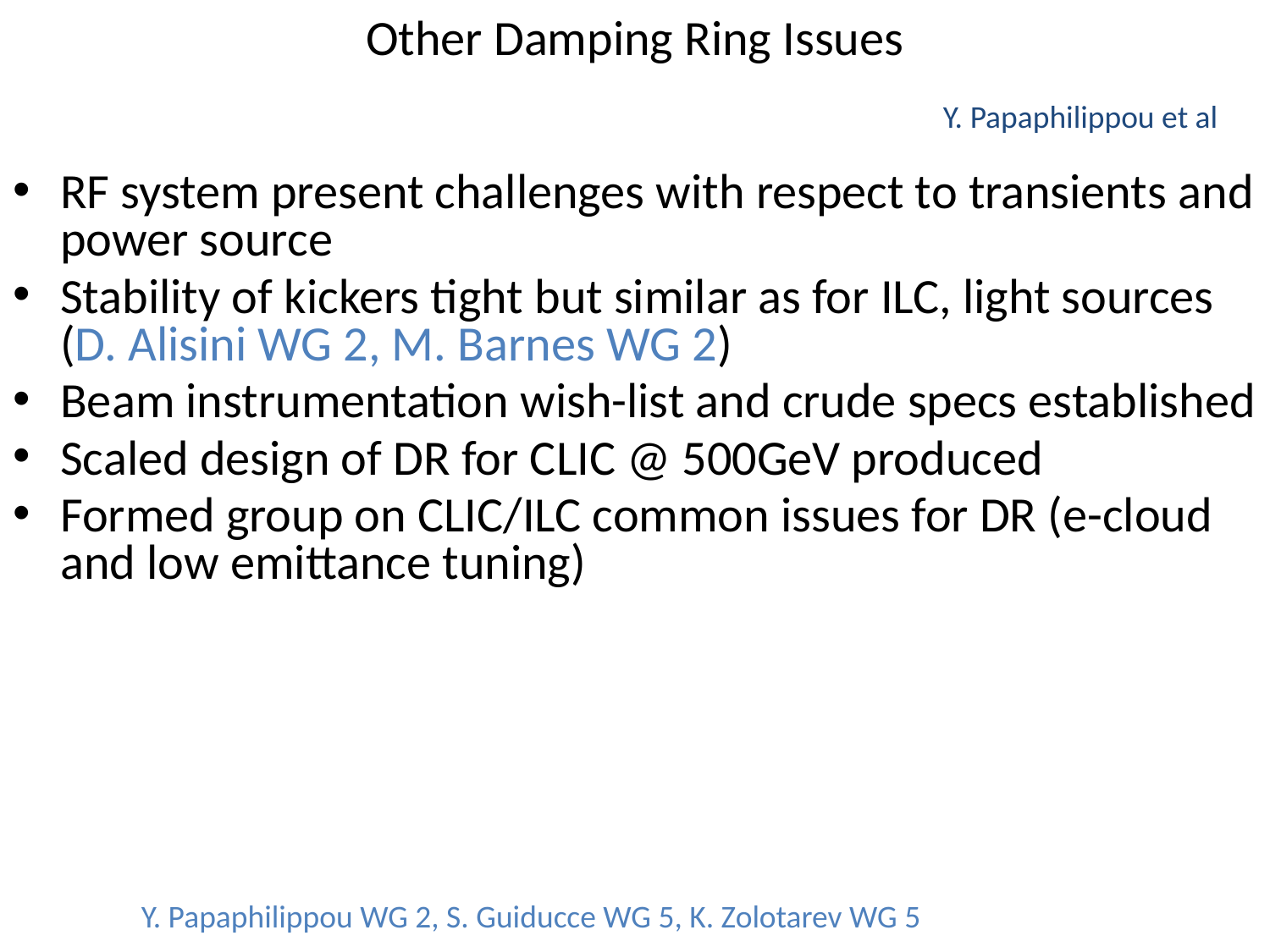

# Other Damping Ring Issues
Y. Papaphilippou et al
RF system present challenges with respect to transients and power source
Stability of kickers tight but similar as for ILC, light sources (D. Alisini WG 2, M. Barnes WG 2)
Beam instrumentation wish-list and crude specs established
Scaled design of DR for CLIC @ 500GeV produced
Formed group on CLIC/ILC common issues for DR (e-cloud and low emittance tuning)

Y. Papaphilippou WG 2, S. Guiducce WG 5, K. Zolotarev WG 5